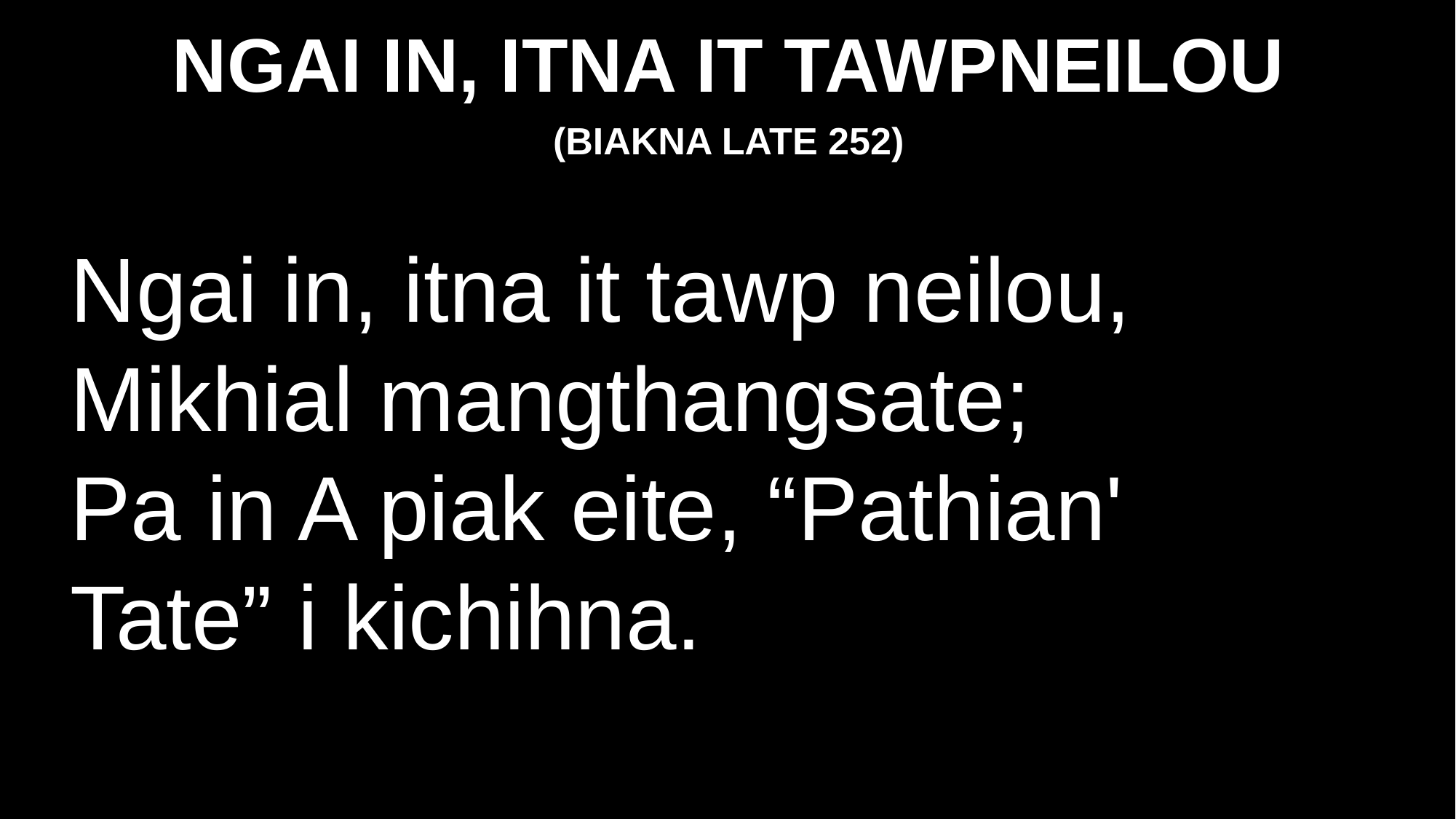

# NGAI IN, ITNA IT TAWPNEILOU
(BIAKNA LATE 252)
Ngai in, itna it tawp neilou,
Mikhial mangthangsate;
Pa in A piak eite, “Pathian'
Tate” i kichihna.